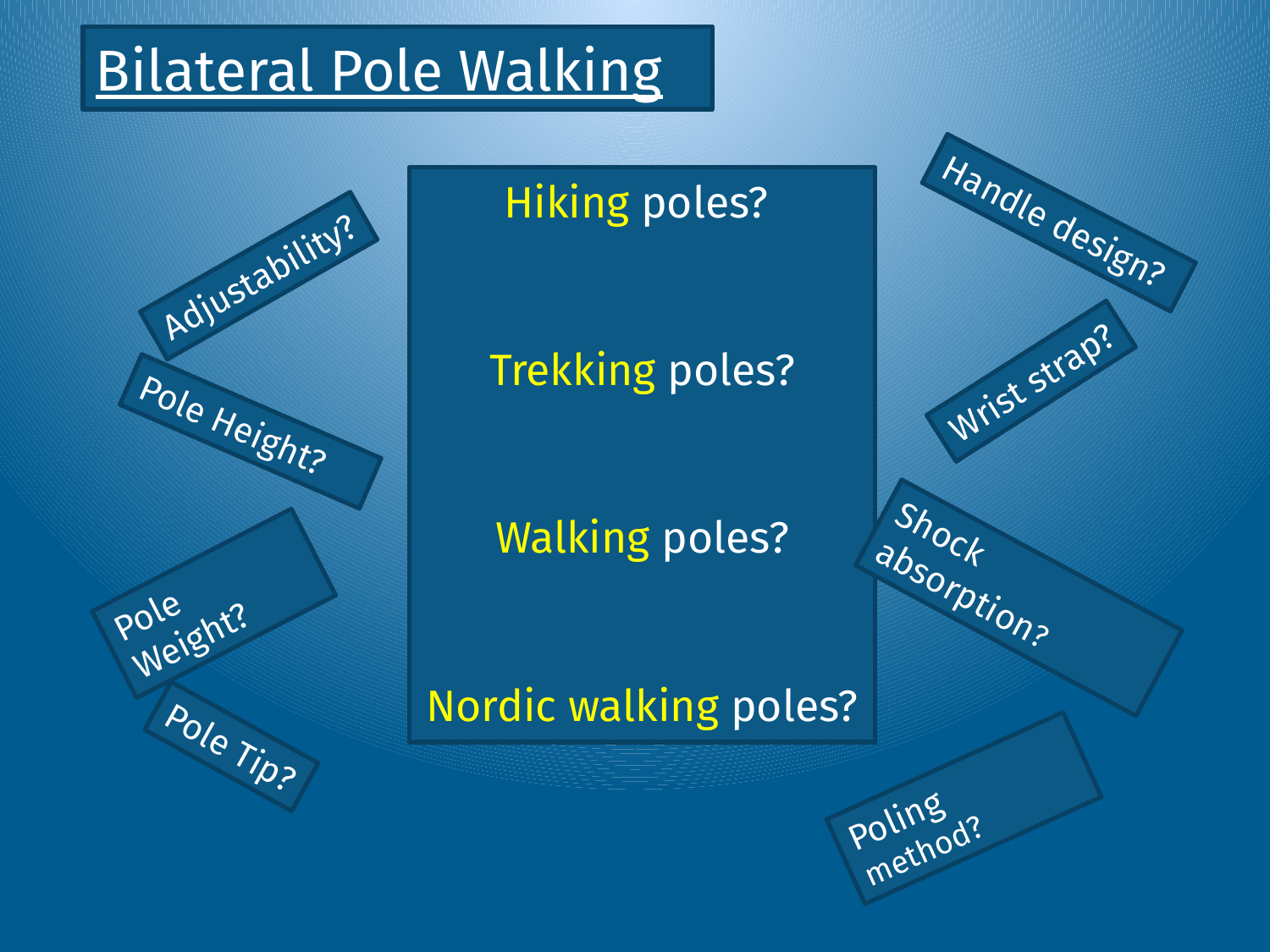

Bilateral Pole Walking
Hiking poles?

Trekking poles?

Walking poles?

Nordic walking poles?
Handle design?
Adjustability?
Wrist strap?
Pole Height?
Shock absorption?
Pole Weight?
Pole Tip?
Poling method?